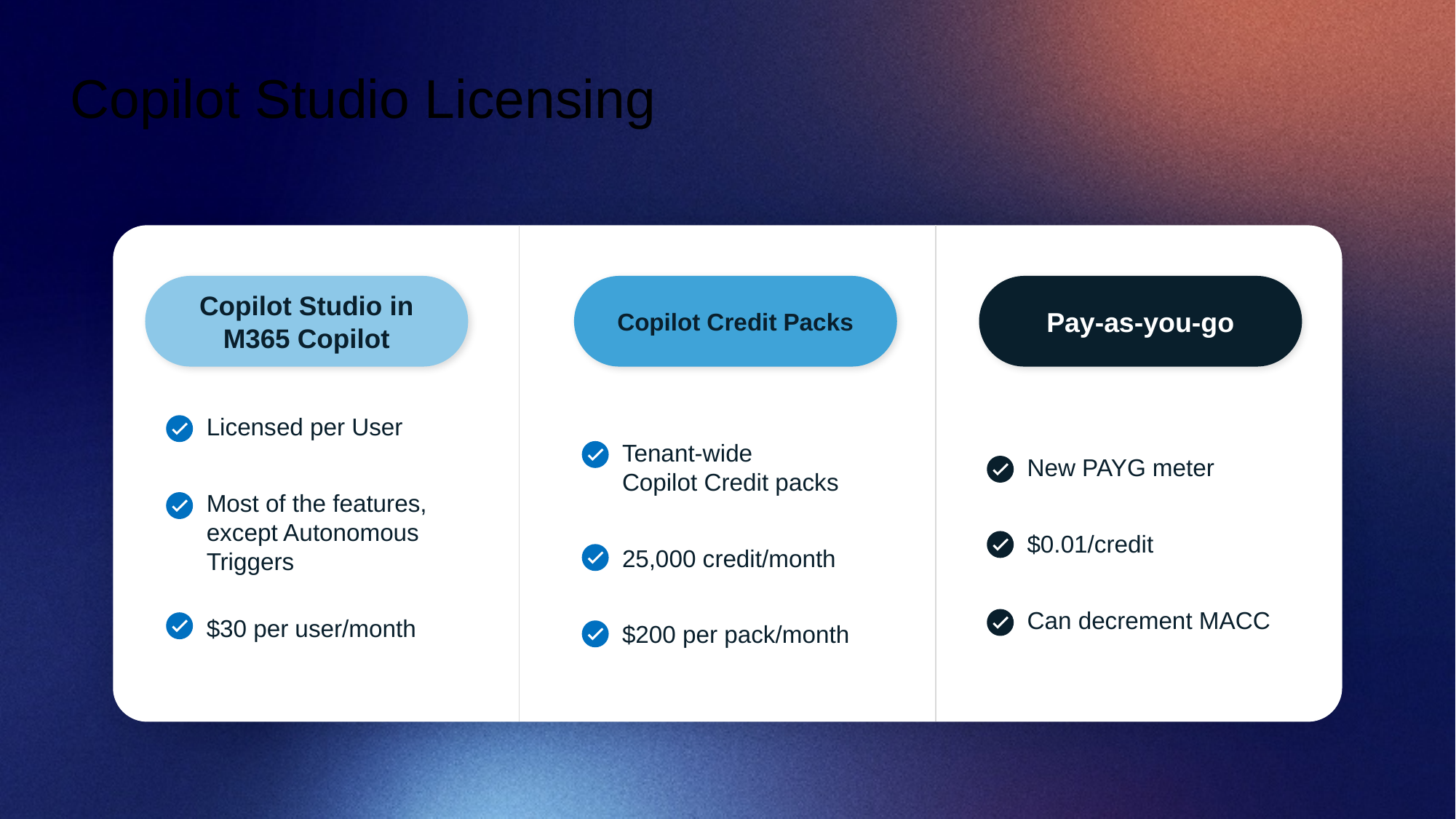

# Copilot Studio Licensing

Copilot Studio in M365 Copilot
Copilot Credit Packs
Pay-as-you-go
Licensed per User

Most of the features, except Autonomous Triggers
$30 per user/month

Tenant-wide
Copilot Credit packs

25,000 credit/month

$200 per pack/month

New PAYG meter

$0.01/credit

Can decrement MACC